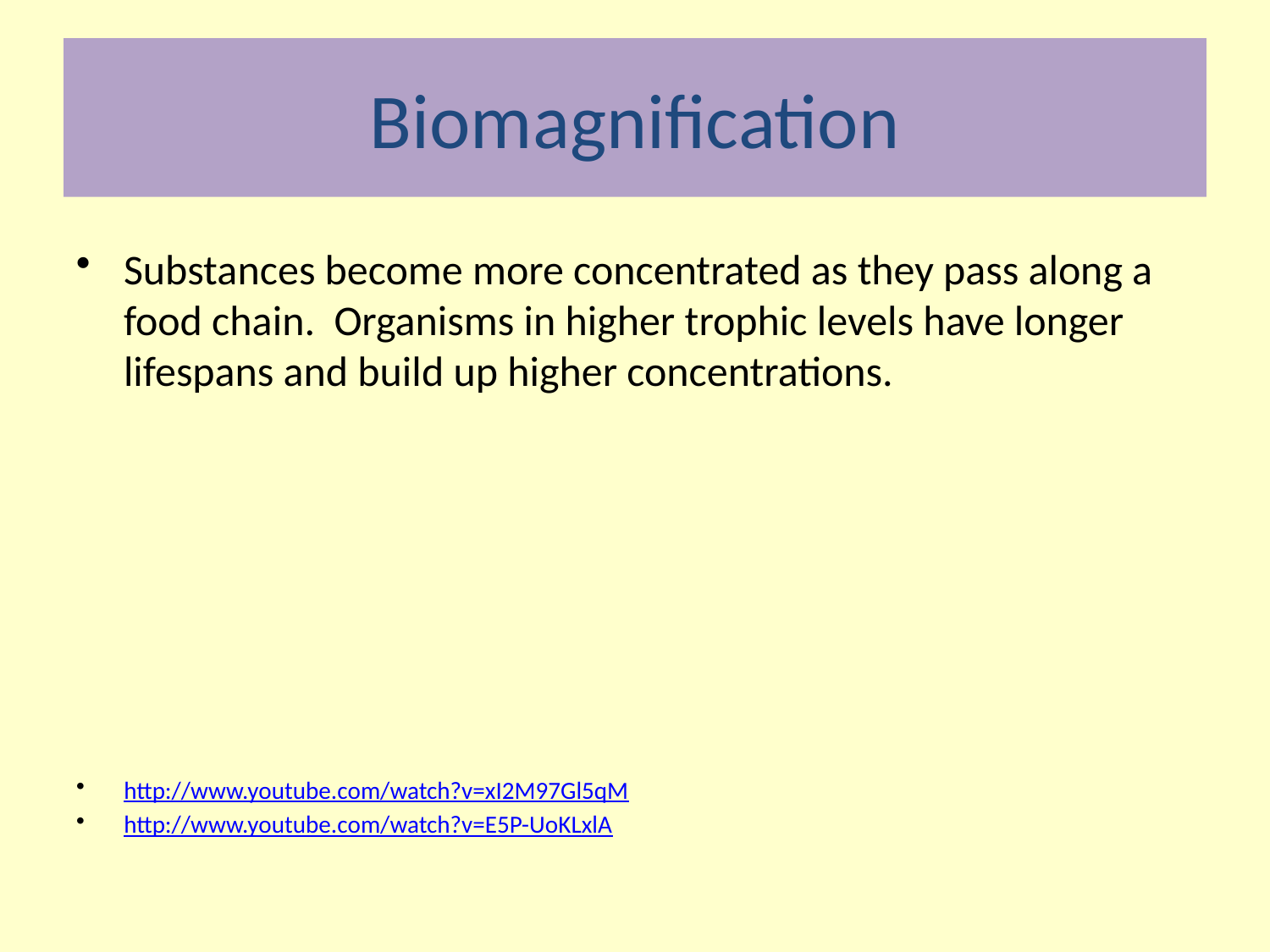

# Biomagnification
Substances become more concentrated as they pass along a food chain.  Organisms in higher trophic levels have longer lifespans and build up higher concentrations.

http://www.youtube.com/watch?v=xI2M97Gl5qM
http://www.youtube.com/watch?v=E5P-UoKLxlA